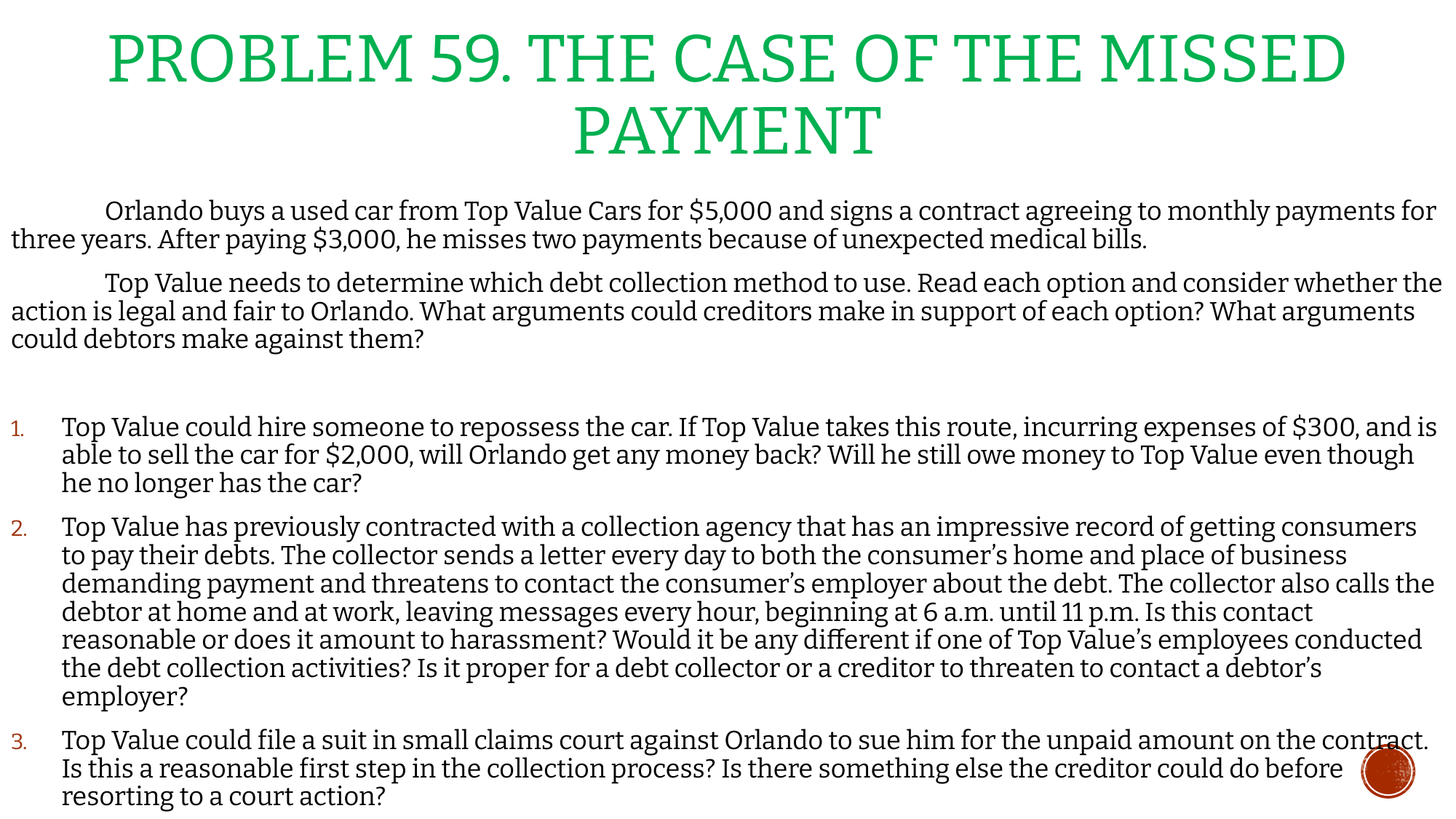

# Problem 59. The Case of the Missed Payment
	Orlando buys a used car from Top Value Cars for $5,000 and signs a contract agreeing to monthly payments for three years. After paying $3,000, he misses two payments because of unexpected medical bills.
	Top Value needs to determine which debt collection method to use. Read each option and consider whether the action is legal and fair to Orlando. What arguments could creditors make in support of each option? What arguments could debtors make against them?

Top Value could hire someone to repossess the car. If Top Value takes this route, incurring expenses of $300, and is able to sell the car for $2,000, will Orlando get any money back? Will he still owe money to Top Value even though he no longer has the car?
Top Value has previously contracted with a collection agency that has an impressive record of getting consumers to pay their debts. The collector sends a letter every day to both the consumer’s home and place of business demanding payment and threatens to contact the consumer’s employer about the debt. The collector also calls the debtor at home and at work, leaving messages every hour, beginning at 6 a.m. until 11 p.m. Is this contact reasonable or does it amount to harassment? Would it be any different if one of Top Value’s employees conducted the debt collection activities? Is it proper for a debt collector or a creditor to threaten to contact a debtor’s employer?
Top Value could file a suit in small claims court against Orlando to sue him for the unpaid amount on the contract. Is this a reasonable first step in the collection process? Is there something else the creditor could do before resorting to a court action?